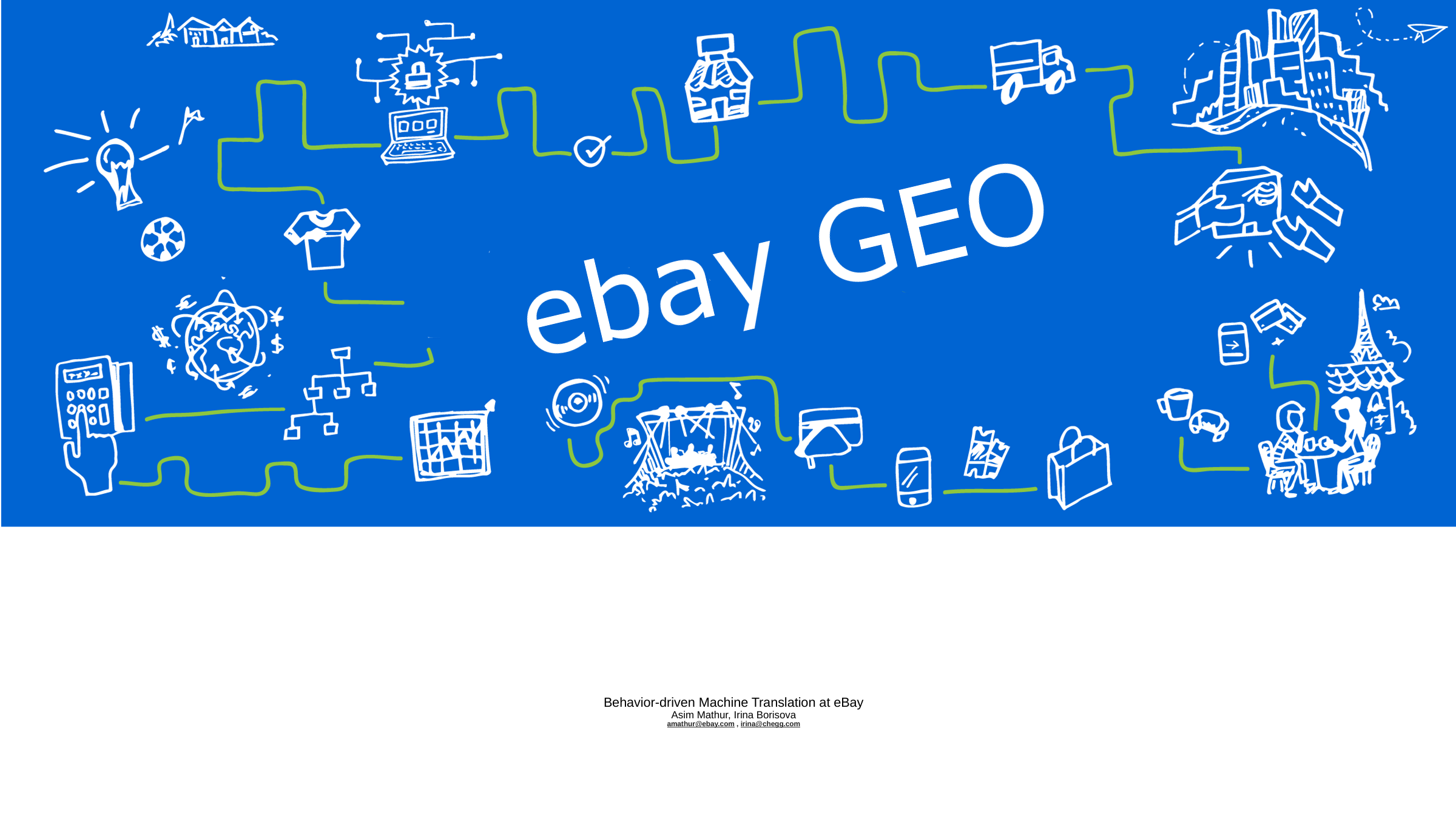

# Behavior-driven Machine Translation at eBay Asim Mathur, Irina Borisova amathur@ebay.com , irina@chegg.com